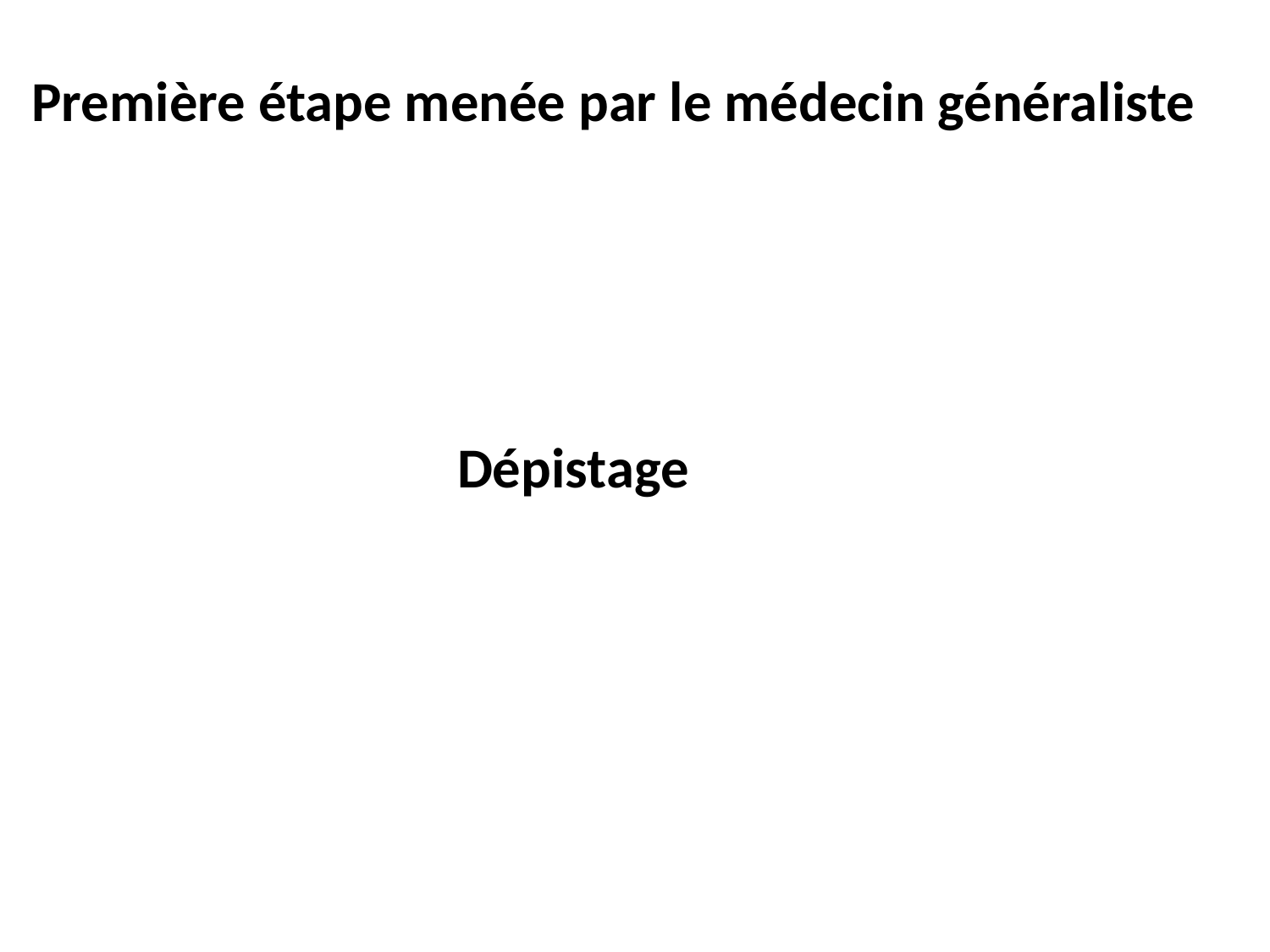

# Première étape menée par le médecin généraliste

                                   Dépistage